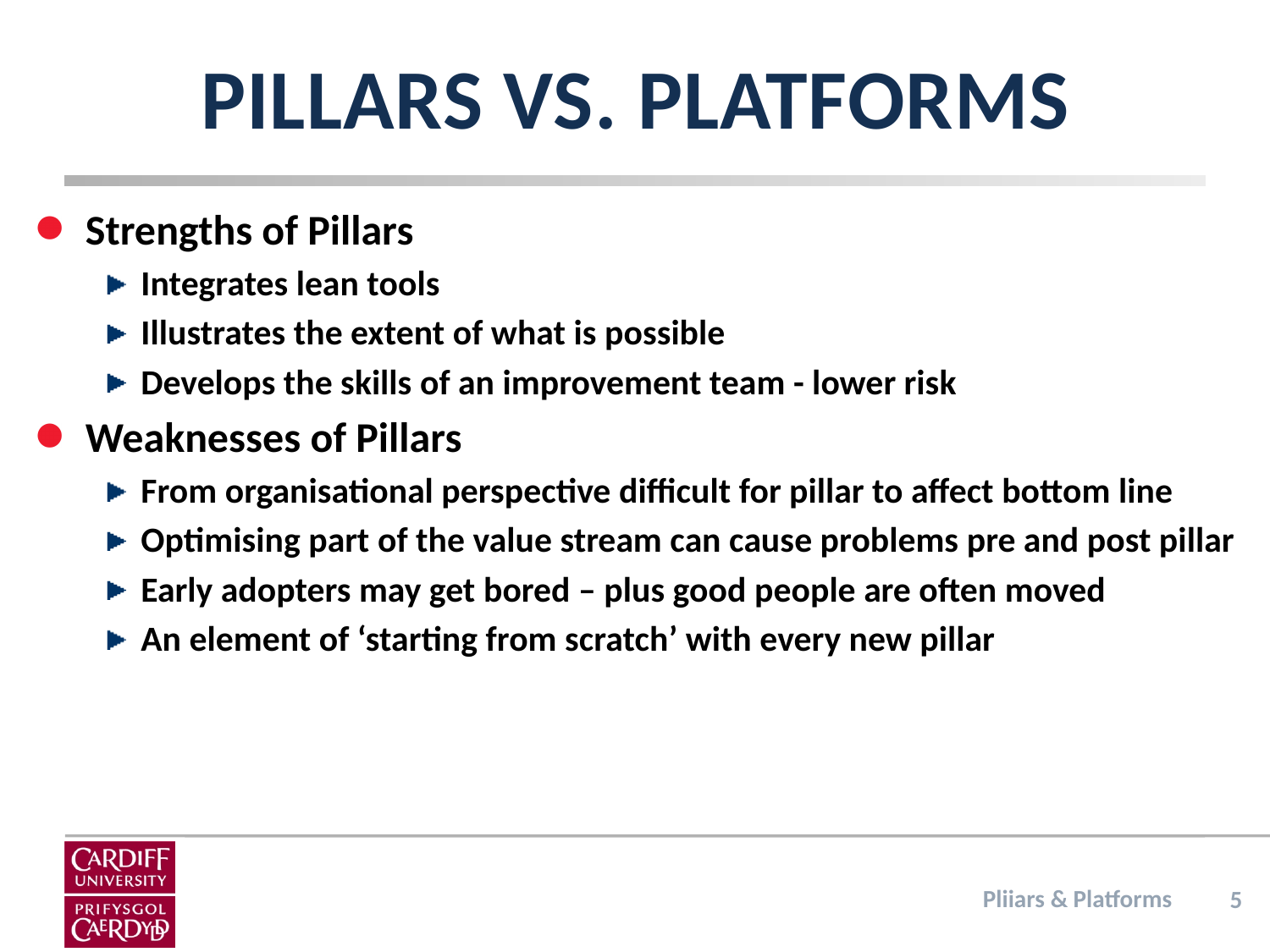

# Pillars vs. Platforms
Strengths of Pillars
Integrates lean tools
Illustrates the extent of what is possible
Develops the skills of an improvement team - lower risk
Weaknesses of Pillars
From organisational perspective difficult for pillar to affect bottom line
Optimising part of the value stream can cause problems pre and post pillar
Early adopters may get bored – plus good people are often moved
An element of ‘starting from scratch’ with every new pillar

5
Pliiars & Platforms